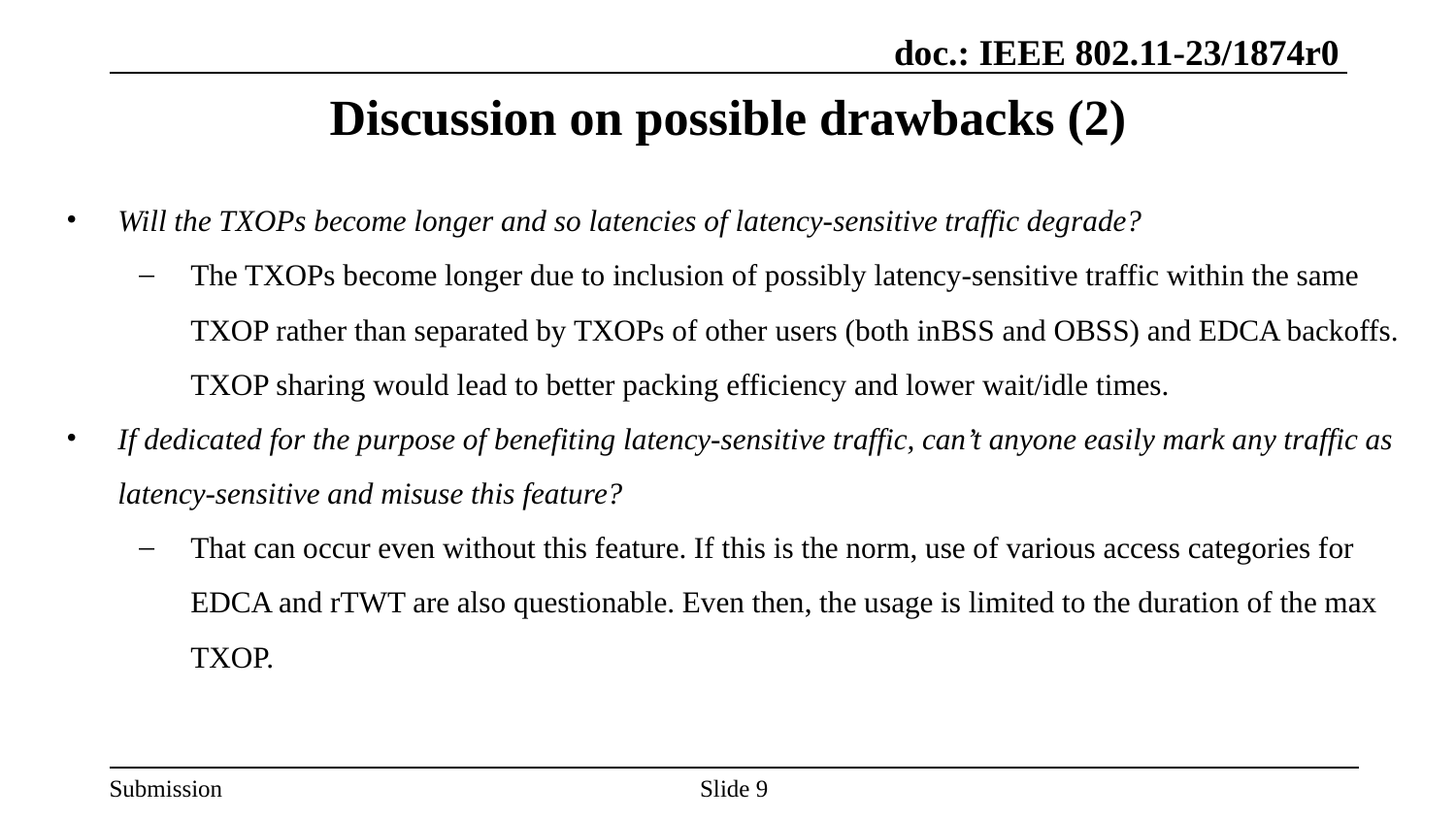

# Discussion on possible drawbacks (2)

Will the TXOPs become longer and so latencies of latency-sensitive traffic degrade?
The TXOPs become longer due to inclusion of possibly latency-sensitive traffic within the same TXOP rather than separated by TXOPs of other users (both inBSS and OBSS) and EDCA backoffs. TXOP sharing would lead to better packing efficiency and lower wait/idle times.
If dedicated for the purpose of benefiting latency-sensitive traffic, can’t anyone easily mark any traffic as latency-sensitive and misuse this feature?
That can occur even without this feature. If this is the norm, use of various access categories for EDCA and rTWT are also questionable. Even then, the usage is limited to the duration of the max TXOP.

Slide 9